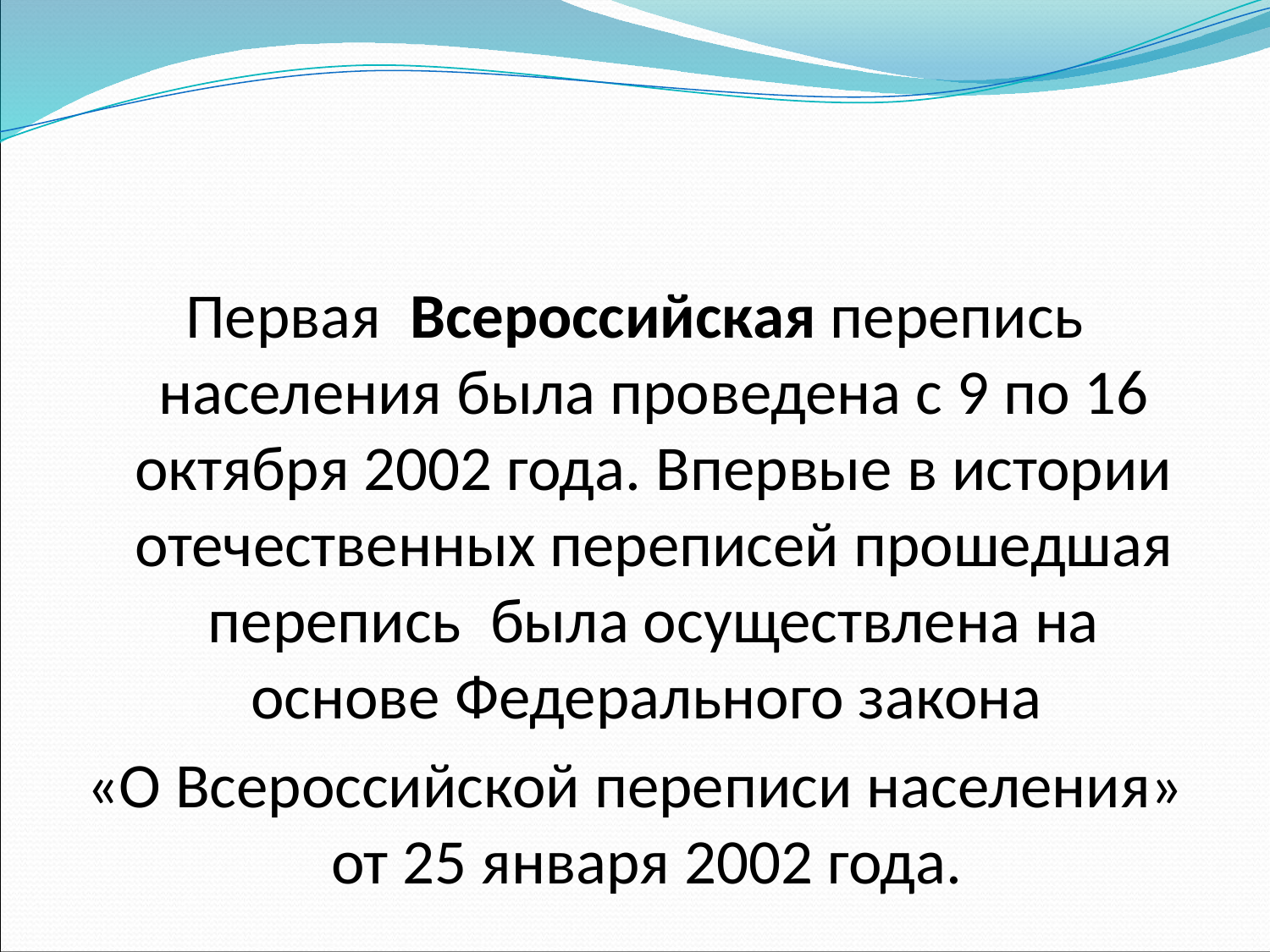

#
Первая  Всероссийская перепись населения была проведена с 9 по 16 октября 2002 года. Впервые в истории отечественных переписей прошедшая перепись  была осуществлена на основе Федерального закона
«О Всероссийской переписи населения» от 25 января 2002 года.